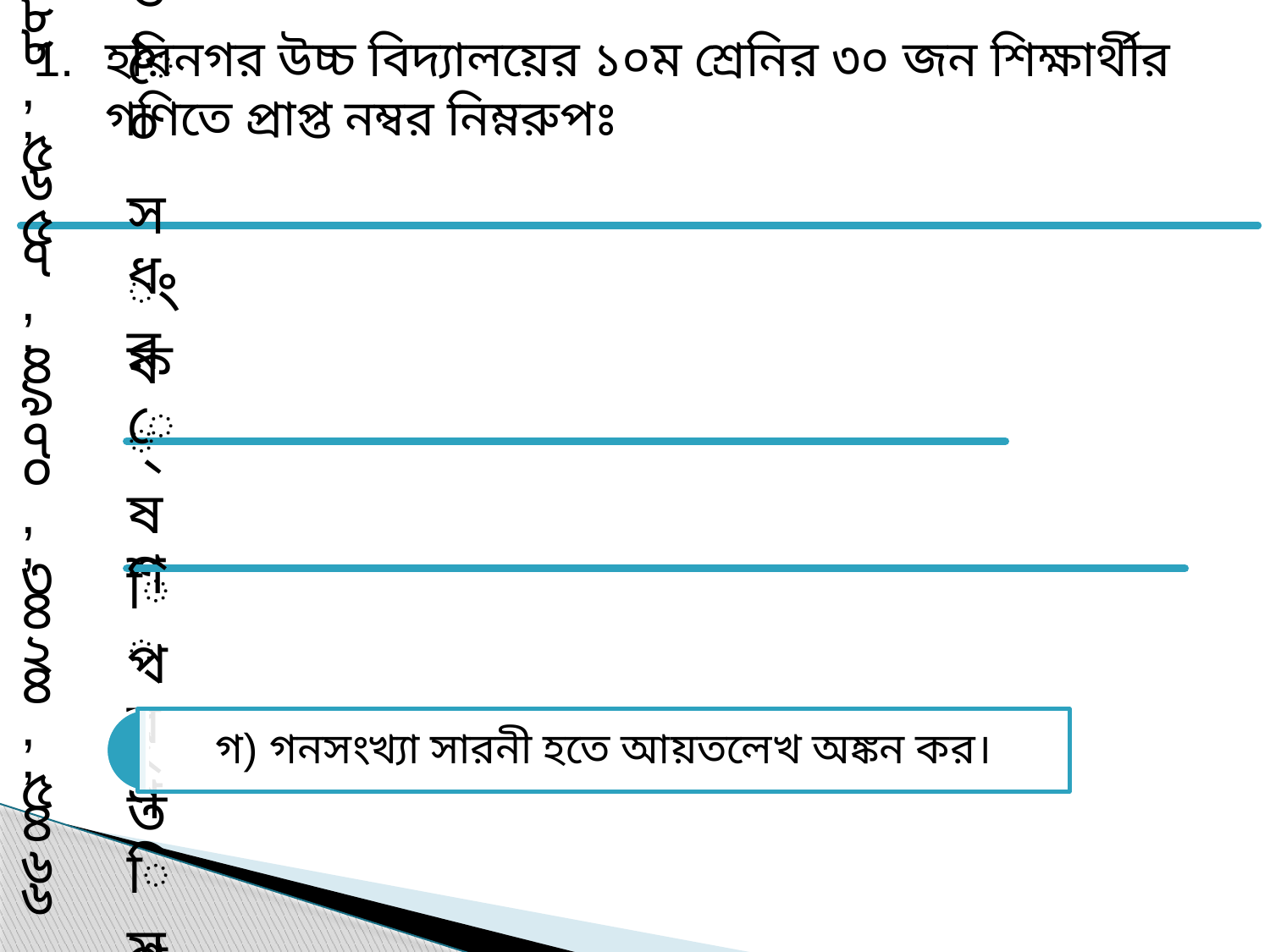

হরিনগর উচ্চ বিদ্যালয়ের ১০ম শ্রেনির ৩০ জন শিক্ষার্থীর গণিতে প্রাপ্ত নম্বর নিম্নরুপঃ

গ) গনসংখ্যা সারনী হতে আয়তলেখ অঙ্কন কর।